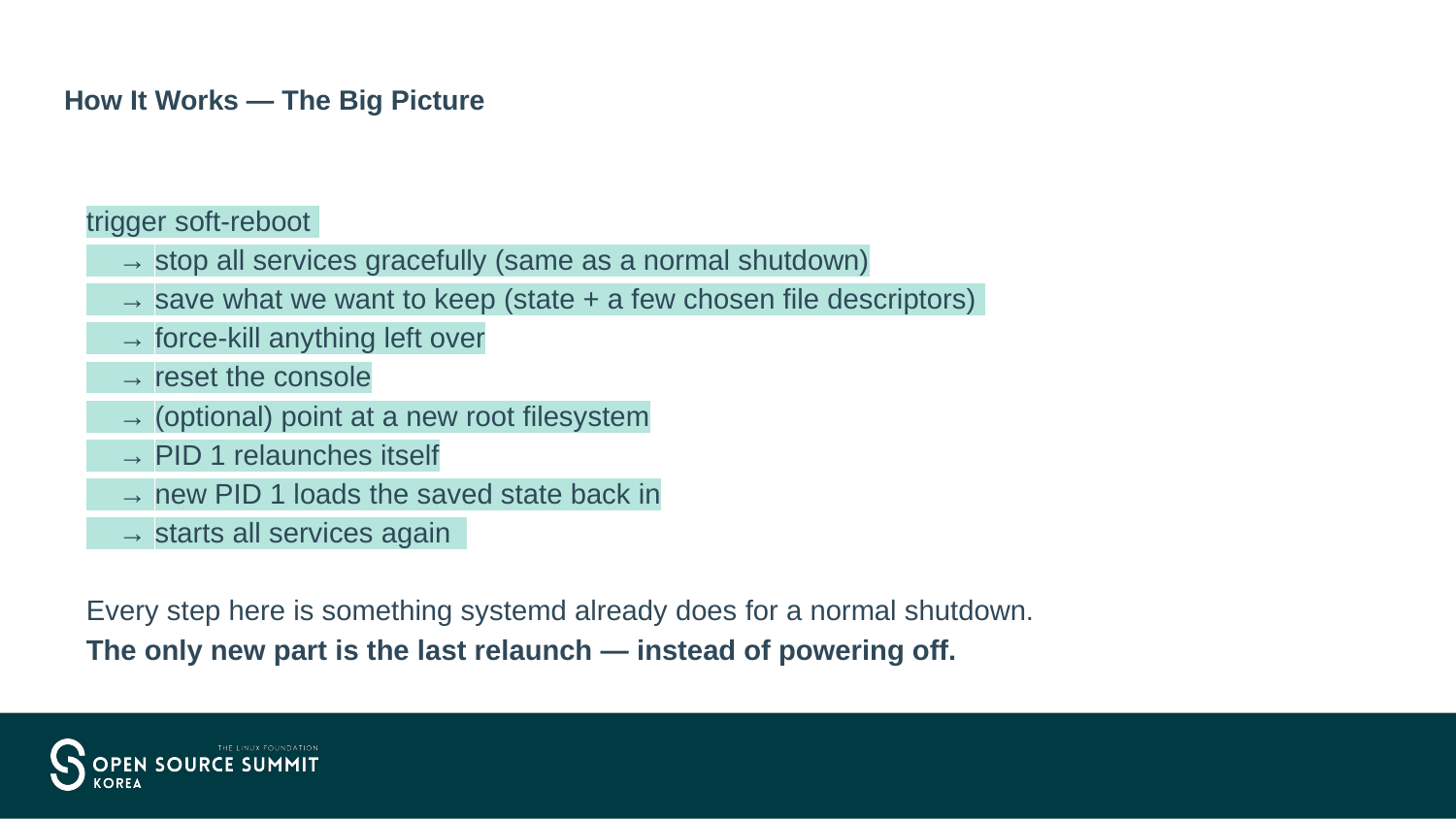

# How It Works — The Big Picture
trigger soft-reboot
    → stop all services gracefully (same as a normal shutdown)
    → save what we want to keep (state + a few chosen file descriptors)
    → force-kill anything left over
    → reset the console
    → (optional) point at a new root filesystem
    → PID 1 relaunches itself
    → new PID 1 loads the saved state back in
    → starts all services again

Every step here is something systemd already does for a normal shutdown.
The only new part is the last relaunch — instead of powering off.